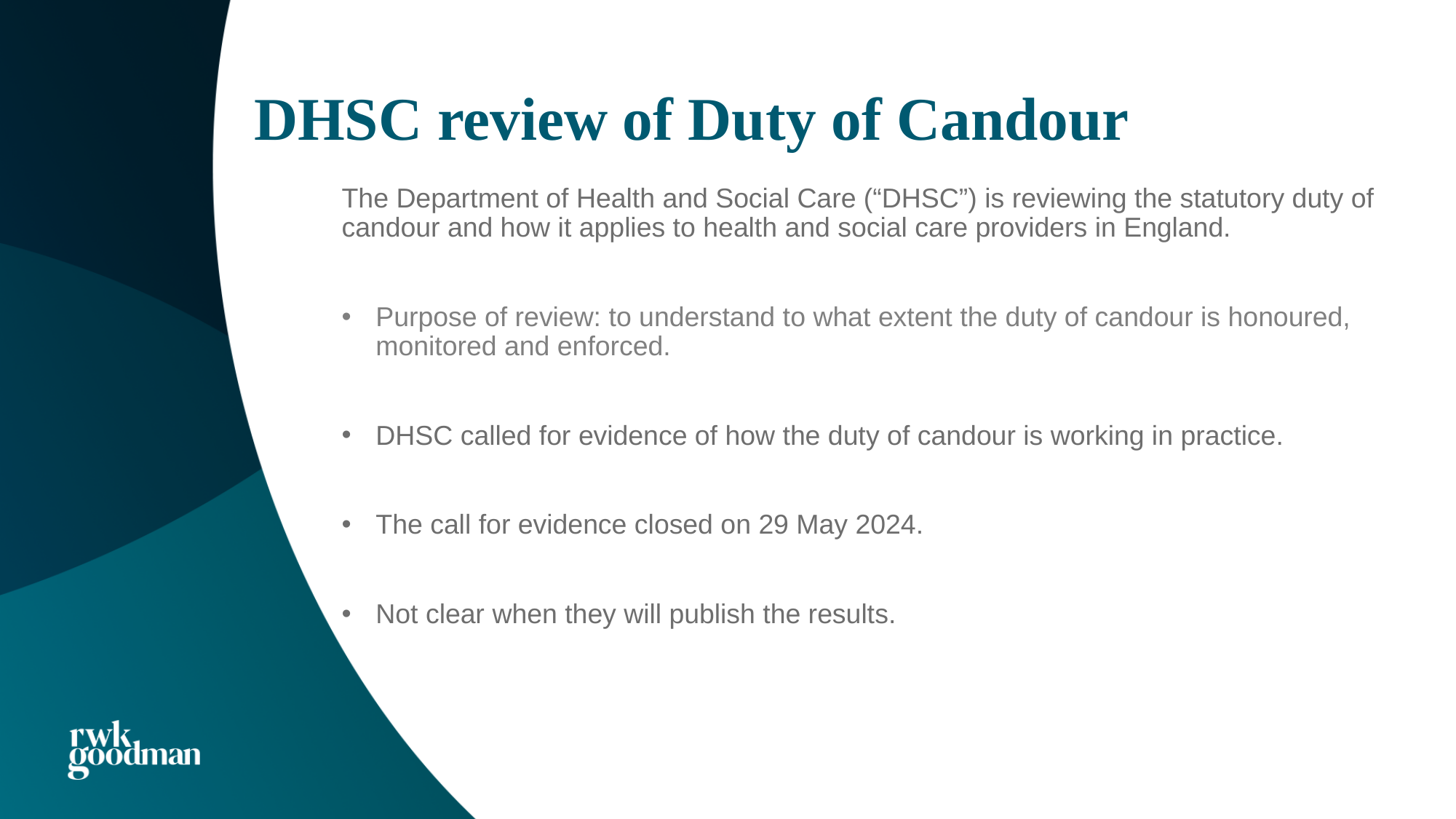

# DHSC review of Duty of Candour
The Department of Health and Social Care (“DHSC”) is reviewing the statutory duty of candour and how it applies to health and social care providers in England.

Purpose of review: to understand to what extent the duty of candour is honoured, monitored and enforced.

DHSC called for evidence of how the duty of candour is working in practice.

The call for evidence closed on 29 May 2024.

Not clear when they will publish the results.